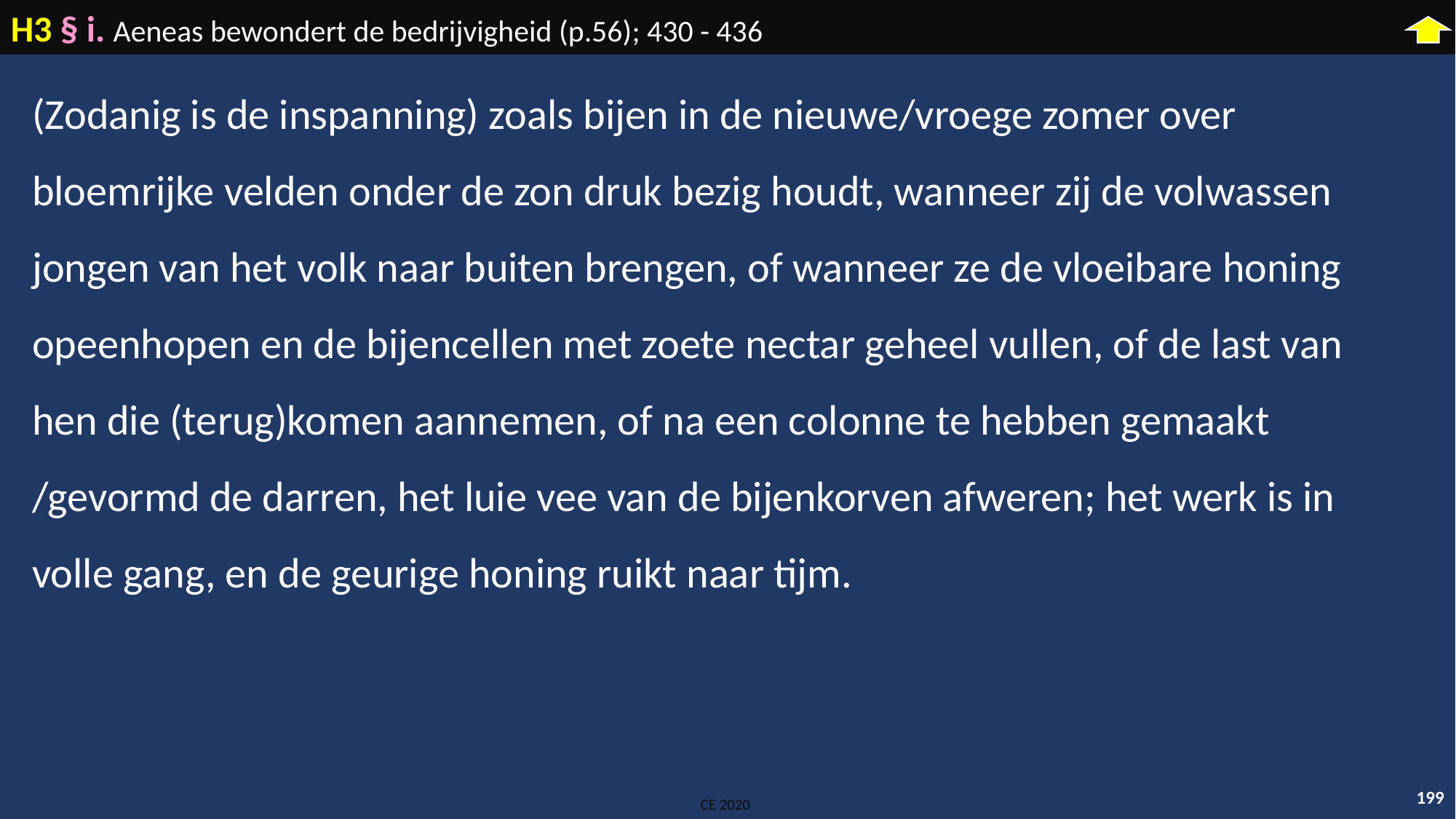

H3 § i. Aeneas bewondert de bedrijvigheid (p.56); 430 - 436

(Zodanig is de inspanning) zoals bijen in de nieuwe/vroege zomer over bloemrijke velden onder de zon druk bezig houdt, wanneer zij de volwassen jongen van het volk naar buiten brengen, of wanneer ze de vloeibare honing opeenhopen en de bijencellen met zoete nectar geheel vullen, of de last van hen die (terug)komen aannemen, of na een colonne te hebben gemaakt /gevormd de darren, het luie vee van de bijenkorven afweren; het werk is in volle gang, en de geurige honing ruikt naar tijm.
199
CE 2020